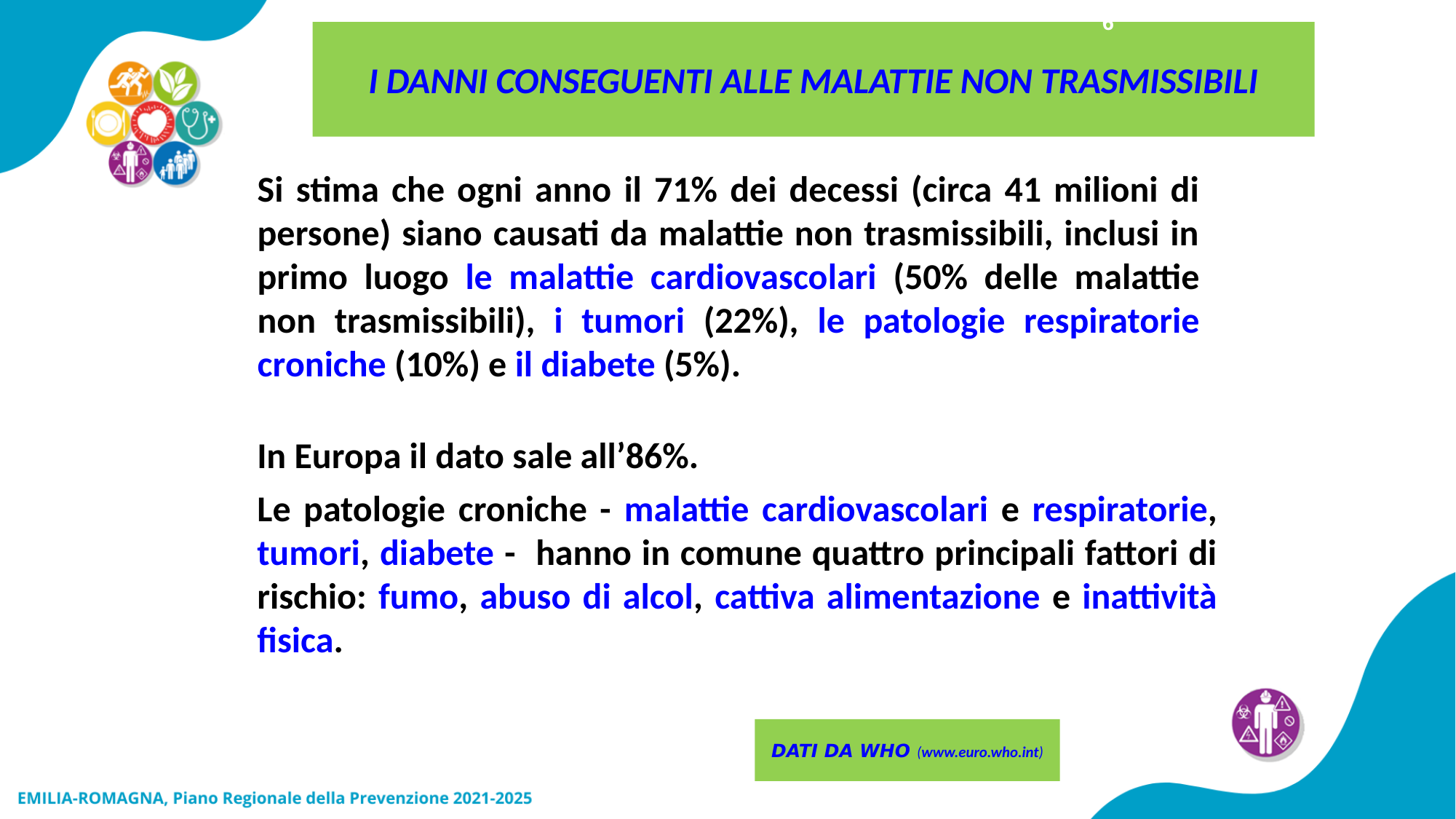

6
I DANNI CONSEGUENTI ALLE MALATTIE NON TRASMISSIBILI
Si stima che ogni anno il 71% dei decessi (circa 41 milioni di persone) siano causati da malattie non trasmissibili, inclusi in primo luogo le malattie cardiovascolari (50% delle malattie non trasmissibili), i tumori (22%), le patologie respiratorie croniche (10%) e il diabete (5%).
In Europa il dato sale all’86%.
Le patologie croniche - malattie cardiovascolari e respiratorie, tumori, diabete -  hanno in comune quattro principali fattori di rischio: fumo, abuso di alcol, cattiva alimentazione e inattività fisica.
DATI DA WHO (www.euro.who.int)